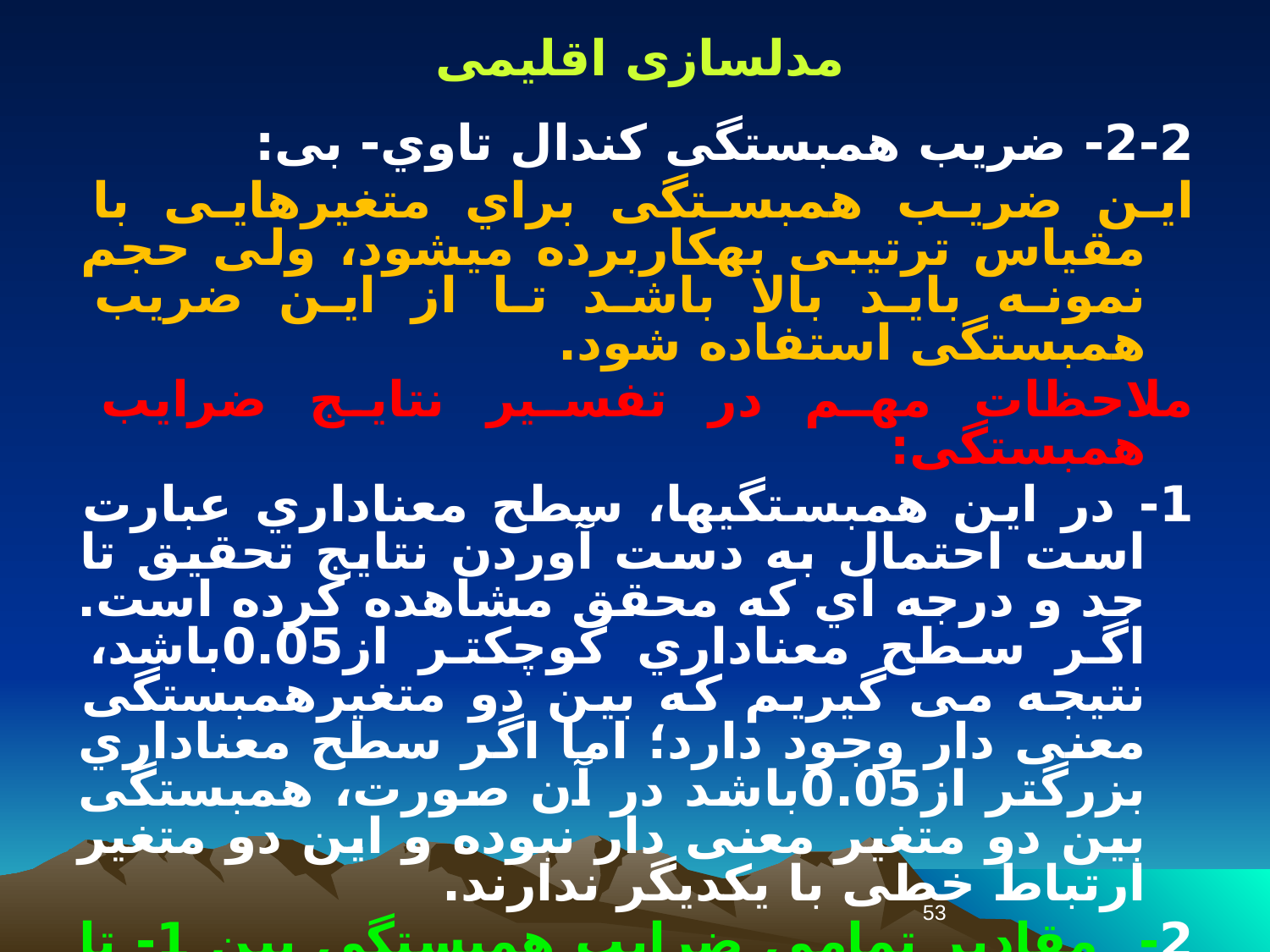

مدلسازی اقلیمی
2-2- ضریب همبستگی کندال تاوي- بی:
این ضریب همبستگی براي متغیرهایی با مقیاس ترتیبی بهکاربرده میشود، ولی حجم نمونه باید بالا باشد تا از این ضریب همبستگی استفاده شود.
ملاحظات مهم در تفسیر نتایج ضرایب همبستگی:
1- در این همبستگیها، سطح معناداري عبارت است احتمال به دست آوردن نتایج تحقیق تا حد و درجه اي که محقق مشاهده کرده است. اگر سطح معناداري کوچکتر از0.05باشد، نتیجه می گیریم که بین دو متغیرهمبستگی معنی دار وجود دارد؛ اما اگر سطح معناداري بزرگتر از0.05باشد در آن صورت، همبستگی بین دو متغیر معنی دار نبوده و این دو متغیر ارتباط خطی با یکدیگر ندارند.
2-  مقادیر تمامی ضرایب همبستگی بین 1- تا 1+ در نوسان است و نشانگر منفی یا مثبت فقط جهت رابطه را نشان می دهد.

53